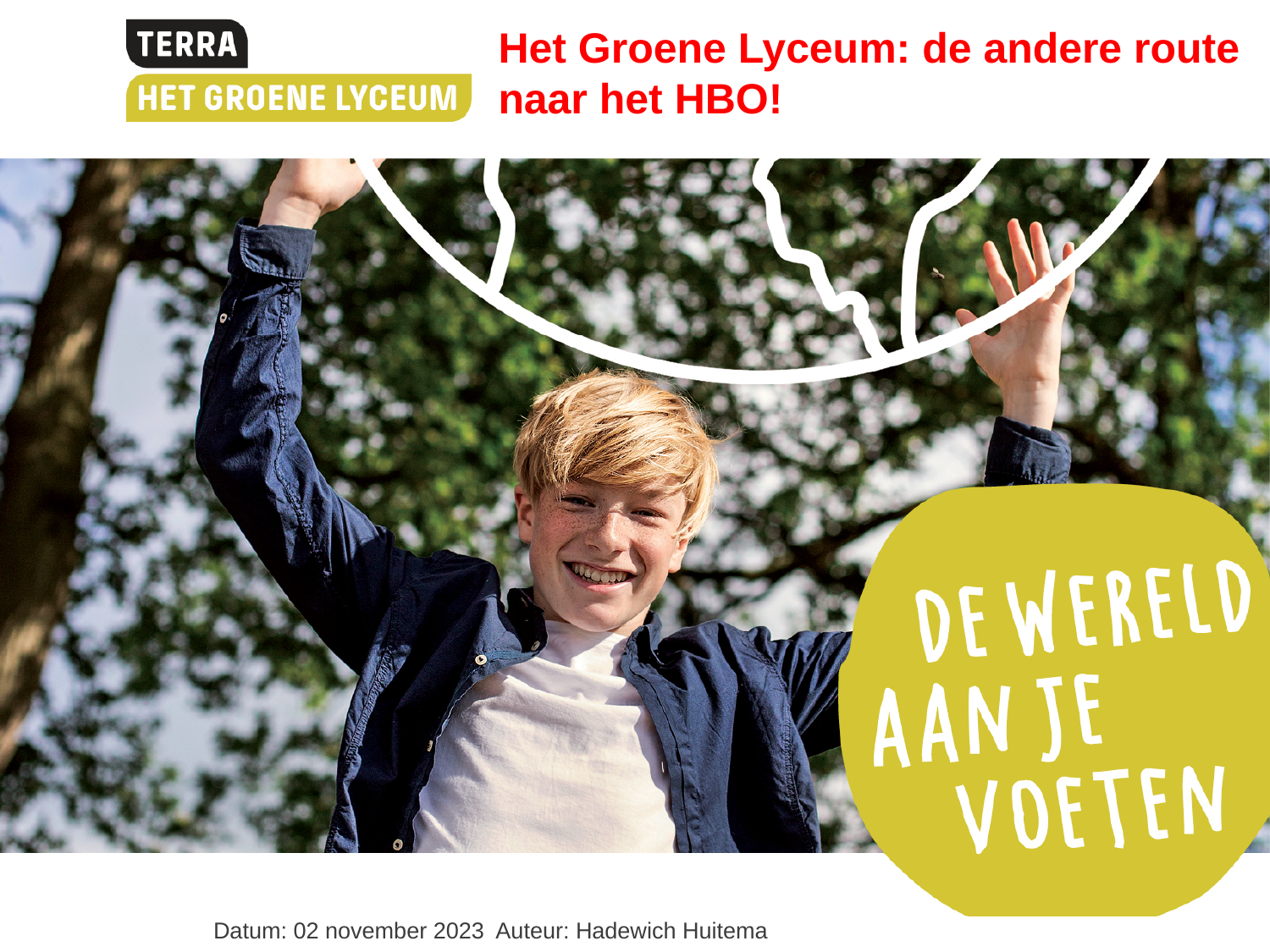

# Het Groene Lyceum: de andere route naar het HBO!
Datum: 02 november 2023  Auteur: Hadewich Huitema